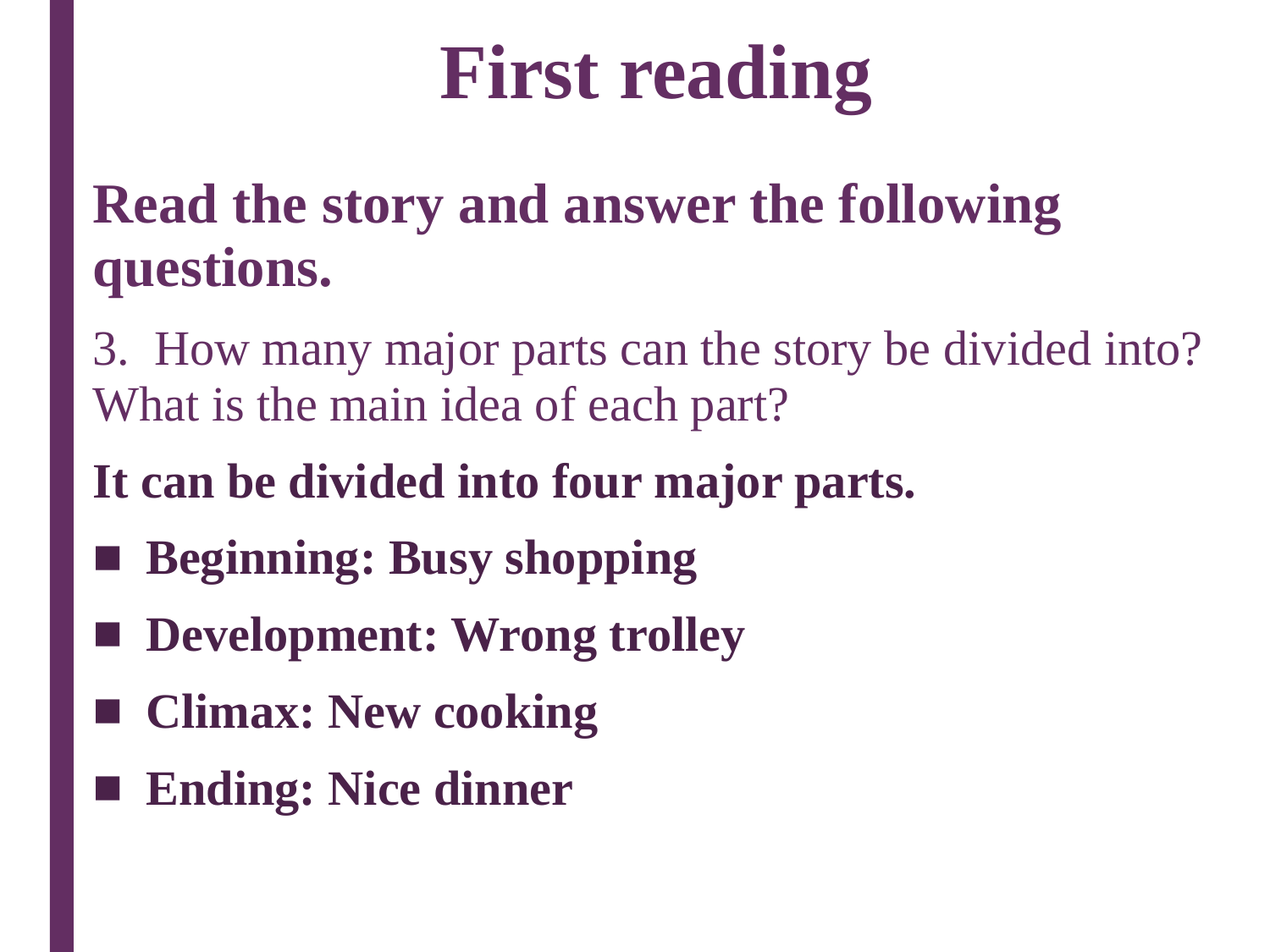

# First reading
Read the story and answer the following questions.
3.  How many major parts can the story be divided into? What is the main idea of each part?
It can be divided into four major parts.
Beginning: Busy shopping
Development: Wrong trolley
Climax: New cooking
Ending: Nice dinner